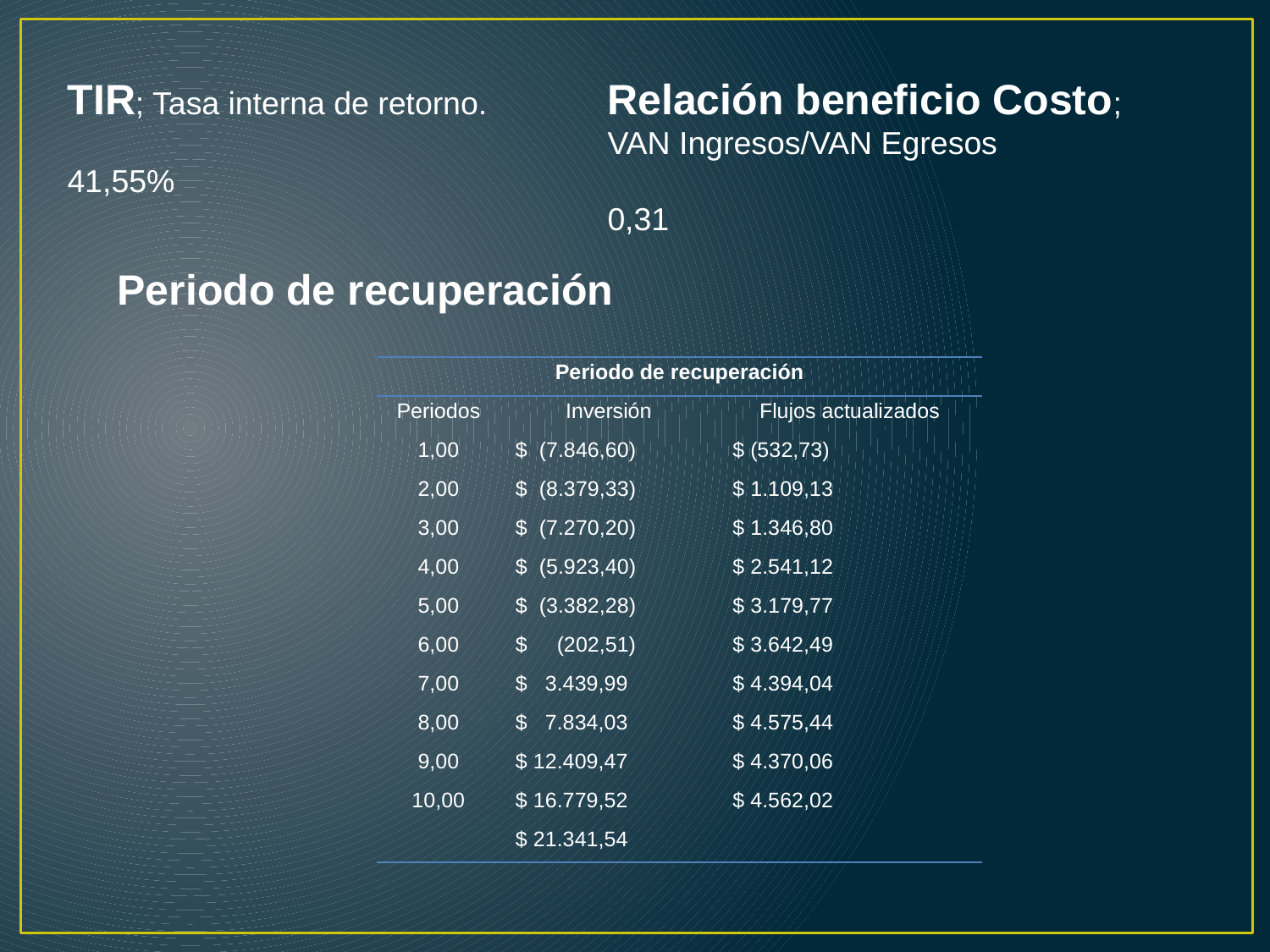

Relación beneficio Costo;
VAN Ingresos/VAN Egresos

0,31
TIR; Tasa interna de retorno.

41,55%
Periodo de recuperación
| Periodo de recuperación |  |  |
| --- | --- | --- |
| Periodos | Inversión | Flujos actualizados |
| 1,00 | $ (7.846,60) | $ (532,73) |
| 2,00 | $ (8.379,33) | $ 1.109,13 |
| 3,00 | $ (7.270,20) | $ 1.346,80 |
| 4,00 | $ (5.923,40) | $ 2.541,12 |
| 5,00 | $ (3.382,28) | $ 3.179,77 |
| 6,00 | $ (202,51) | $ 3.642,49 |
| 7,00 | $ 3.439,99 | $ 4.394,04 |
| 8,00 | $ 7.834,03 | $ 4.575,44 |
| 9,00 | $ 12.409,47 | $ 4.370,06 |
| 10,00 | $ 16.779,52 | $ 4.562,02 |
|  | $ 21.341,54 |  |